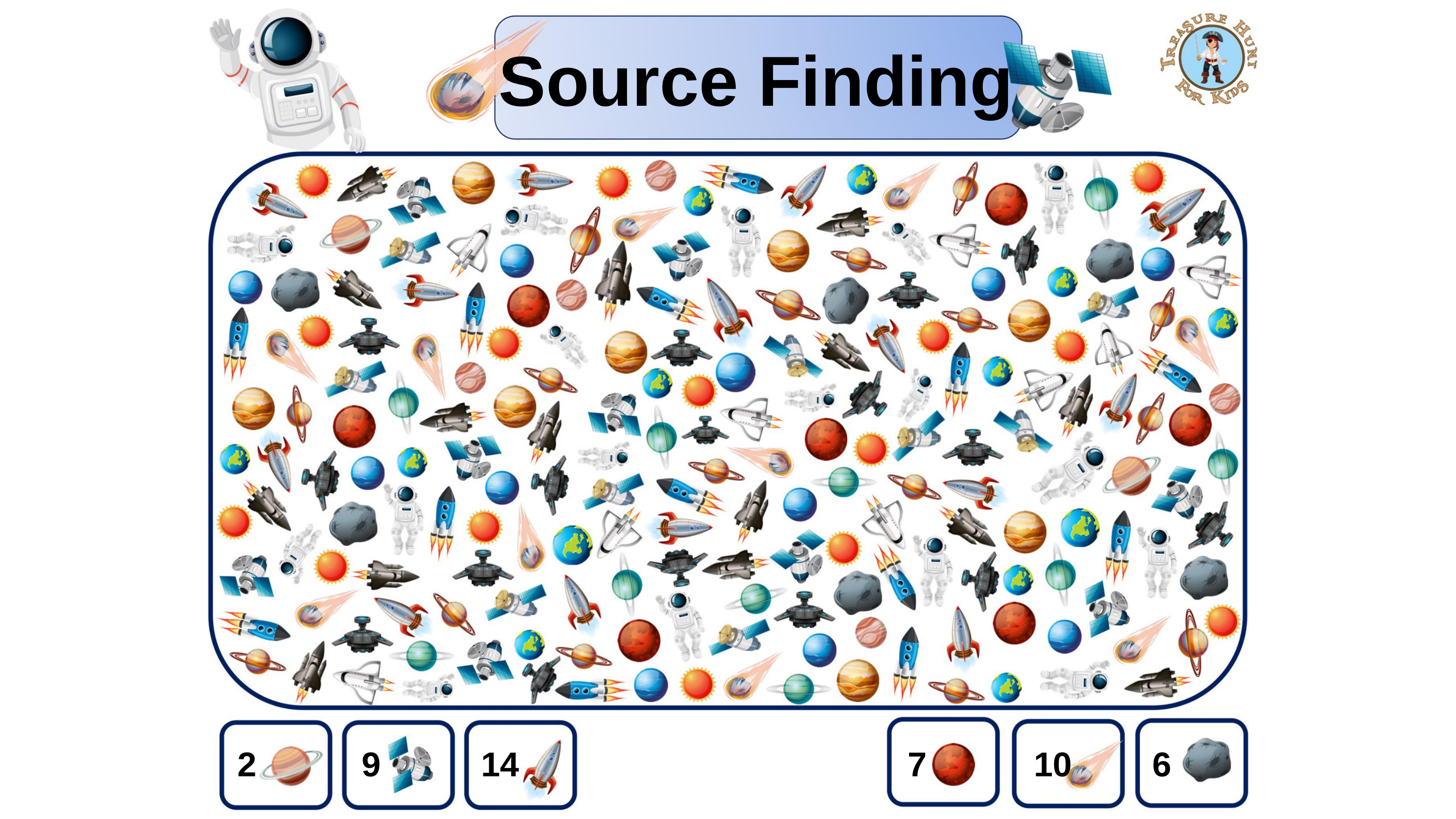

Source Finding
Search& find
Space 7
10
6
2
14
9
Page 4
2
9
14
7
10
6